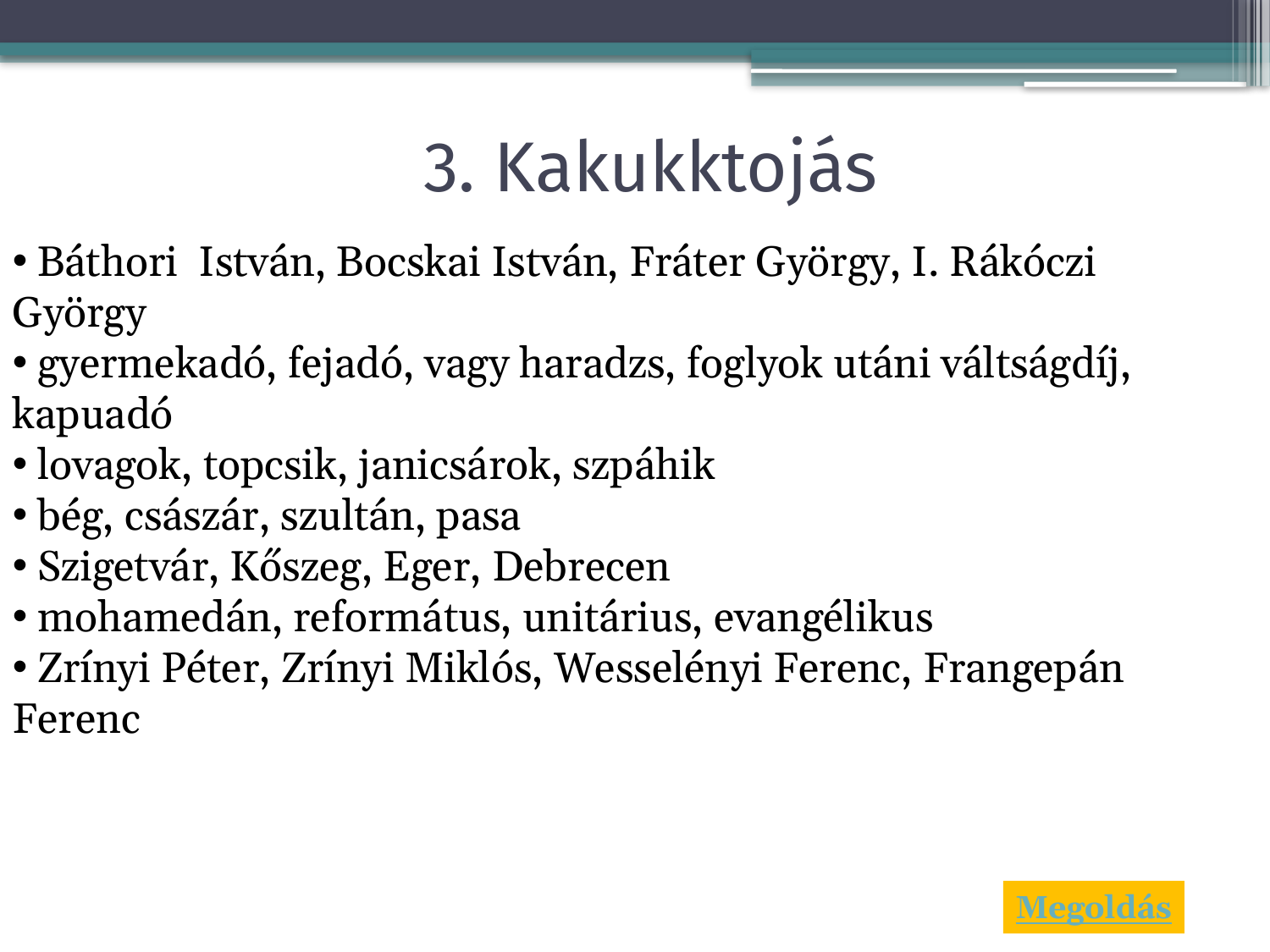

# 3. Kakukktojás
 Báthori  István, Bocskai István, Fráter György, I. Rákóczi György
 gyermekadó, fejadó, vagy haradzs, foglyok utáni váltságdíj, kapuadó
 lovagok, topcsik, janicsárok, szpáhik
 bég, császár, szultán, pasa
 Szigetvár, Kőszeg, Eger, Debrecen
 mohamedán, református, unitárius, evangélikus
 Zrínyi Péter, Zrínyi Miklós, Wesselényi Ferenc, Frangepán Ferenc
Megoldás